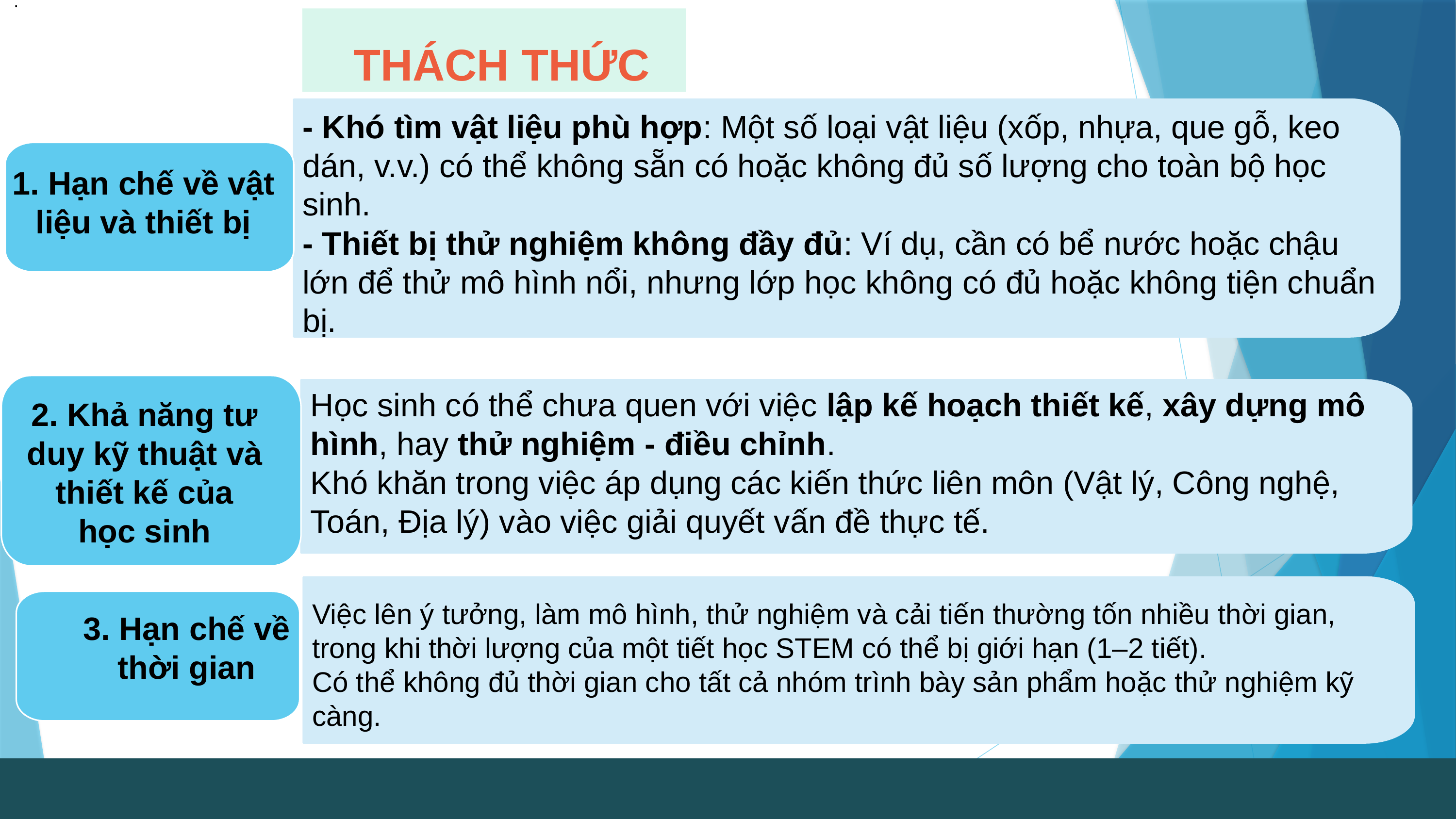

.
 THÁCH THỨC

- Khó tìm vật liệu phù hợp: Một số loại vật liệu (xốp, nhựa, que gỗ, keo dán, v.v.) có thể không sẵn có hoặc không đủ số lượng cho toàn bộ học sinh.
- Thiết bị thử nghiệm không đầy đủ: Ví dụ, cần có bể nước hoặc chậu lớn để thử mô hình nổi, nhưng lớp học không có đủ hoặc không tiện chuẩn bị.

Việc lên ý tưởng, làm mô hình, thử nghiệm và cải tiến thường tốn nhiều thời gian, trong khi thời lượng của một tiết học STEM có thể bị giới hạn (1–2 tiết).
Có thể không đủ thời gian cho tất cả nhóm trình bày sản phẩm hoặc thử nghiệm kỹ càng.

1. Hạn chế về vật liệu và thiết bị
Học sinh có thể chưa quen với việc lập kế hoạch thiết kế, xây dựng mô hình, hay thử nghiệm - điều chỉnh.
Khó khăn trong việc áp dụng các kiến thức liên môn (Vật lý, Công nghệ, Toán, Địa lý) vào việc giải quyết vấn đề thực tế.
2. Khả năng tư duy kỹ thuật và thiết kế của học sinh
3. Hạn chế về thời gian